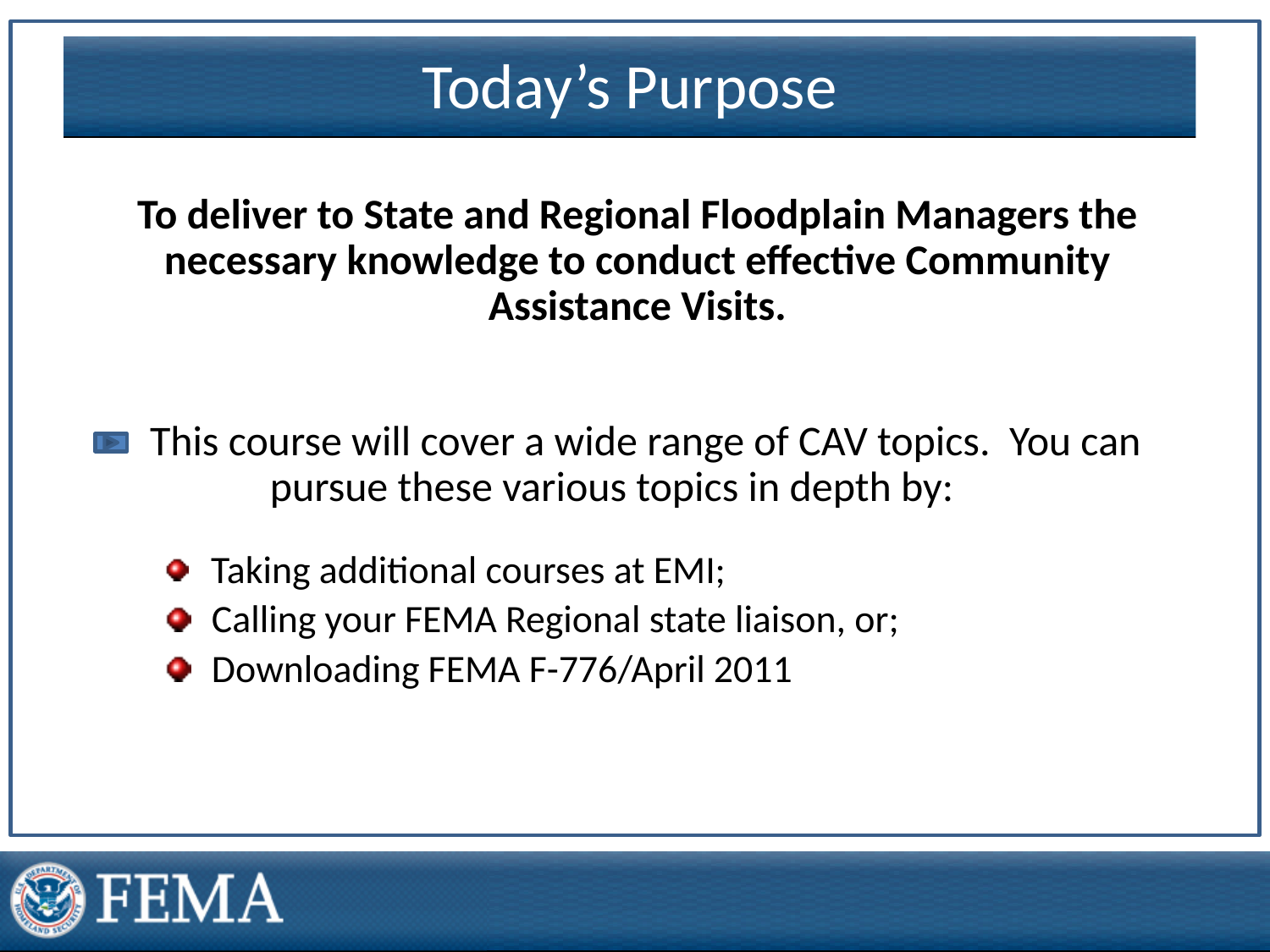

Today’s Purpose

To deliver to State and Regional Floodplain Managers the necessary knowledge to conduct effective Community Assistance Visits.

   This course will cover a wide range of CAV topics.  You can   	  pursue these various topics in depth by:

 Taking additional courses at EMI;
 Calling your FEMA Regional state liaison, or;
 Downloading FEMA F-776/April 2011